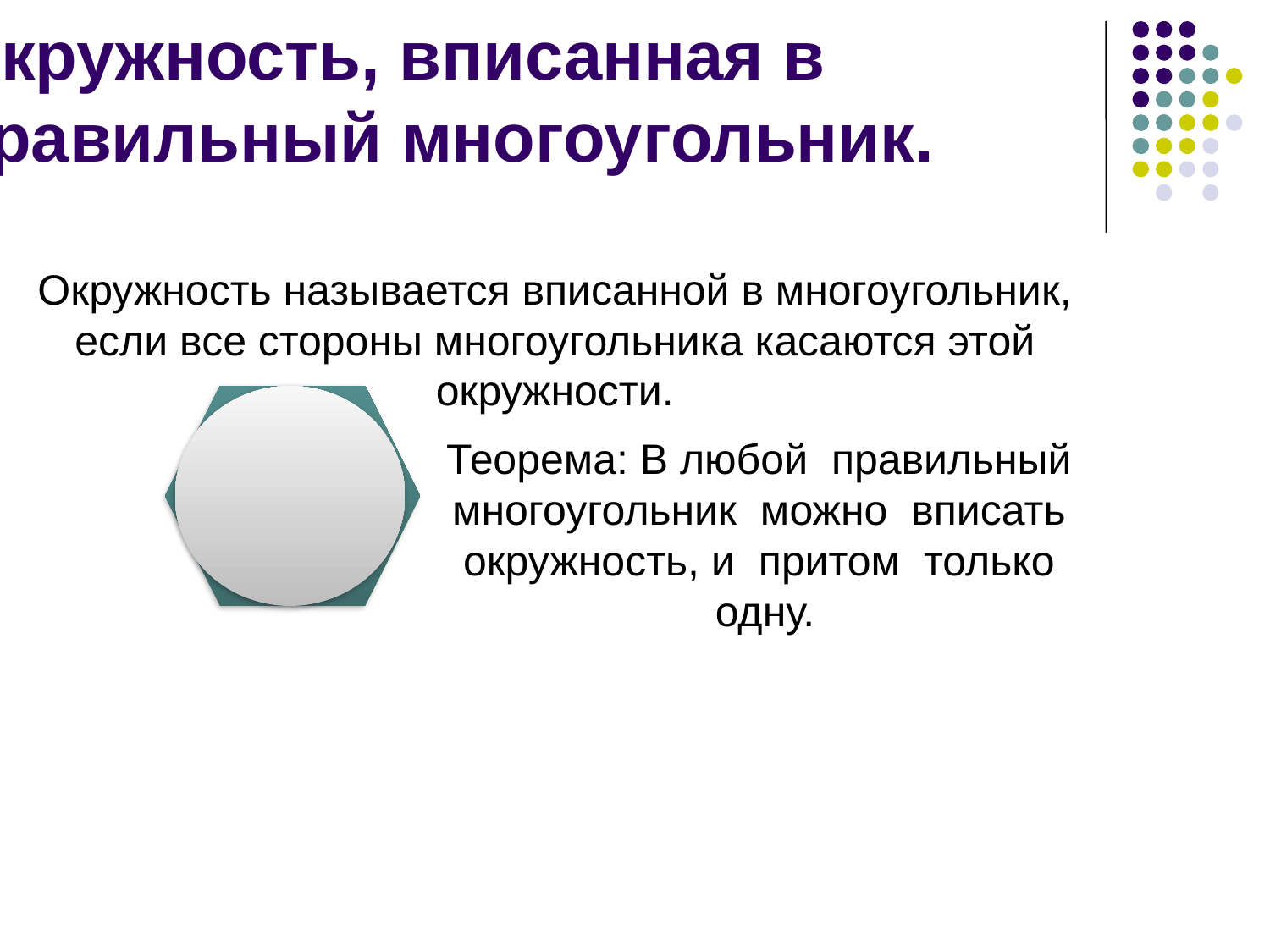

# Окружность, вписанная в правильный многоугольник.
Окружность называется вписанной в многоугольник,
если все стороны многоугольника касаются этой окружности.

Теорема: В любой  правильный  многоугольник  можно  вписать  окружность, и  притом  только  одну.